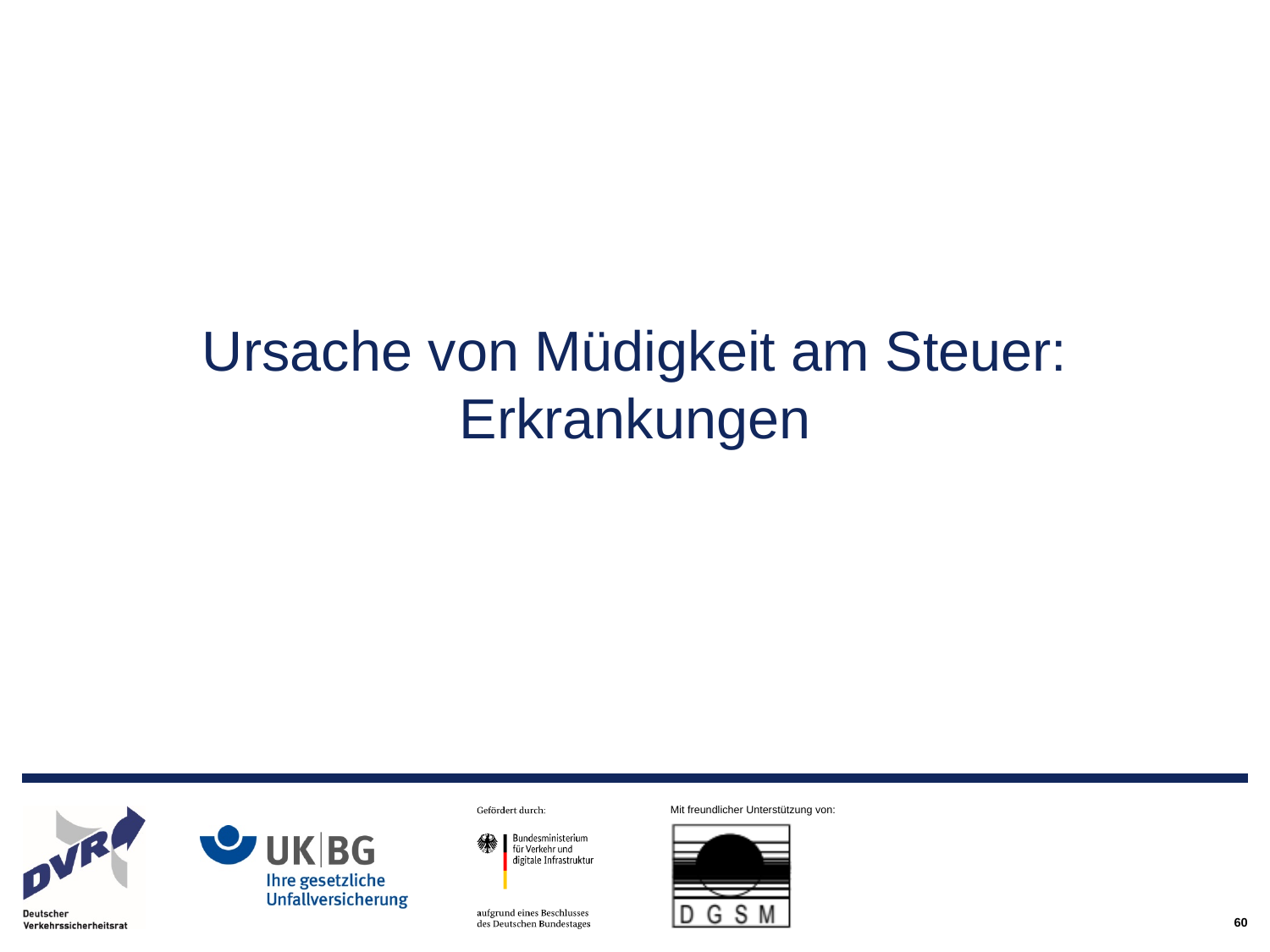

Ursache von Müdigkeit am Steuer: Erkrankungen
60